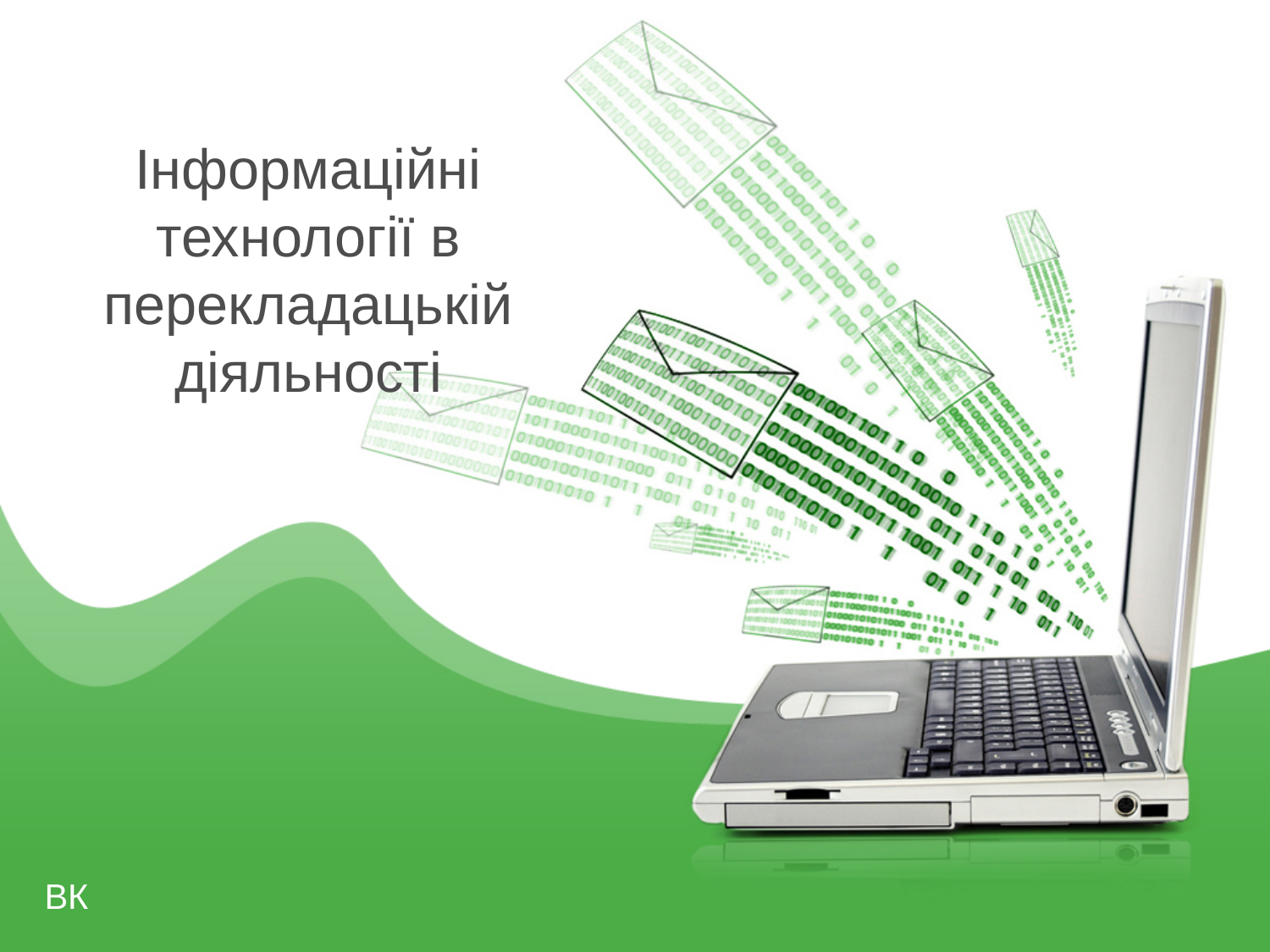

# Інформаційні технології в перекладацькій діяльності
ВК